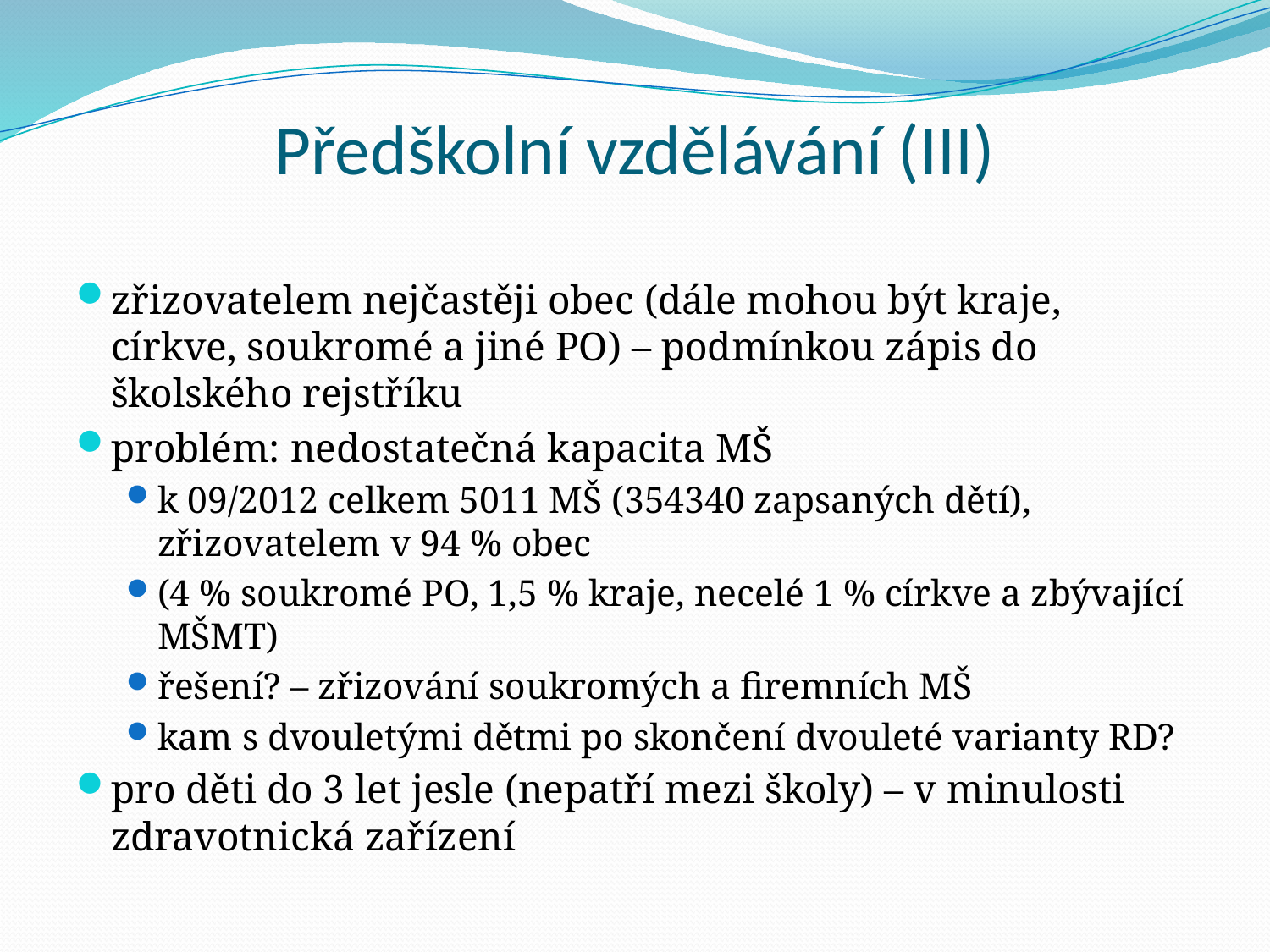

# Předškolní vzdělávání (III)
zřizovatelem nejčastěji obec (dále mohou být kraje, církve, soukromé a jiné PO) – podmínkou zápis do školského rejstříku
problém: nedostatečná kapacita MŠ
k 09/2012 celkem 5011 MŠ (354340 zapsaných dětí), zřizovatelem v 94 % obec
(4 % soukromé PO, 1,5 % kraje, necelé 1 % církve a zbývající MŠMT)
řešení? – zřizování soukromých a firemních MŠ
kam s dvouletými dětmi po skončení dvouleté varianty RD?
pro děti do 3 let jesle (nepatří mezi školy) – v minulosti zdravotnická zařízení